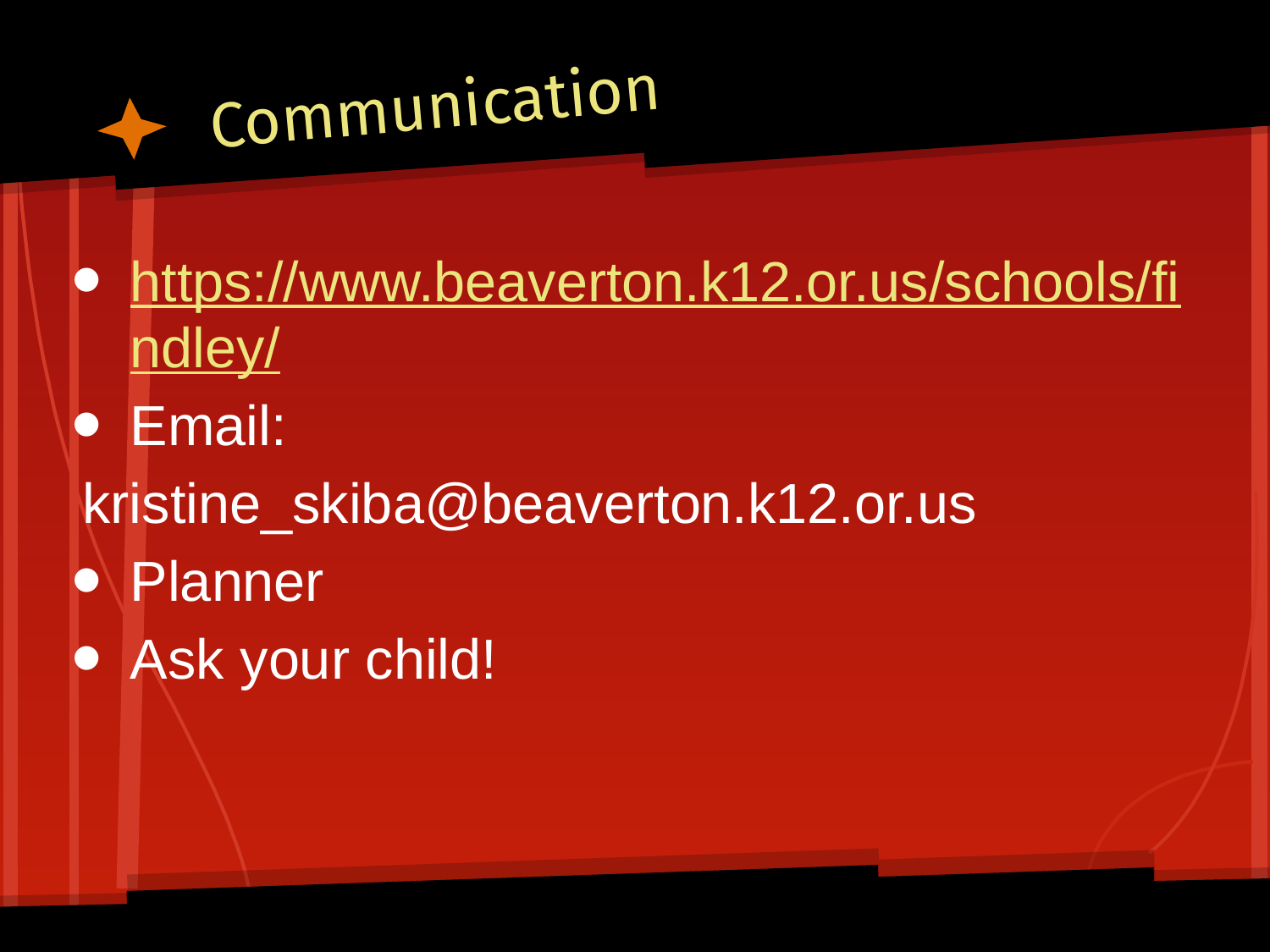

# Communication
https://www.beaverton.k12.or.us/schools/findley/
Email:
 kristine_skiba@beaverton.k12.or.us
Planner
Ask your child!